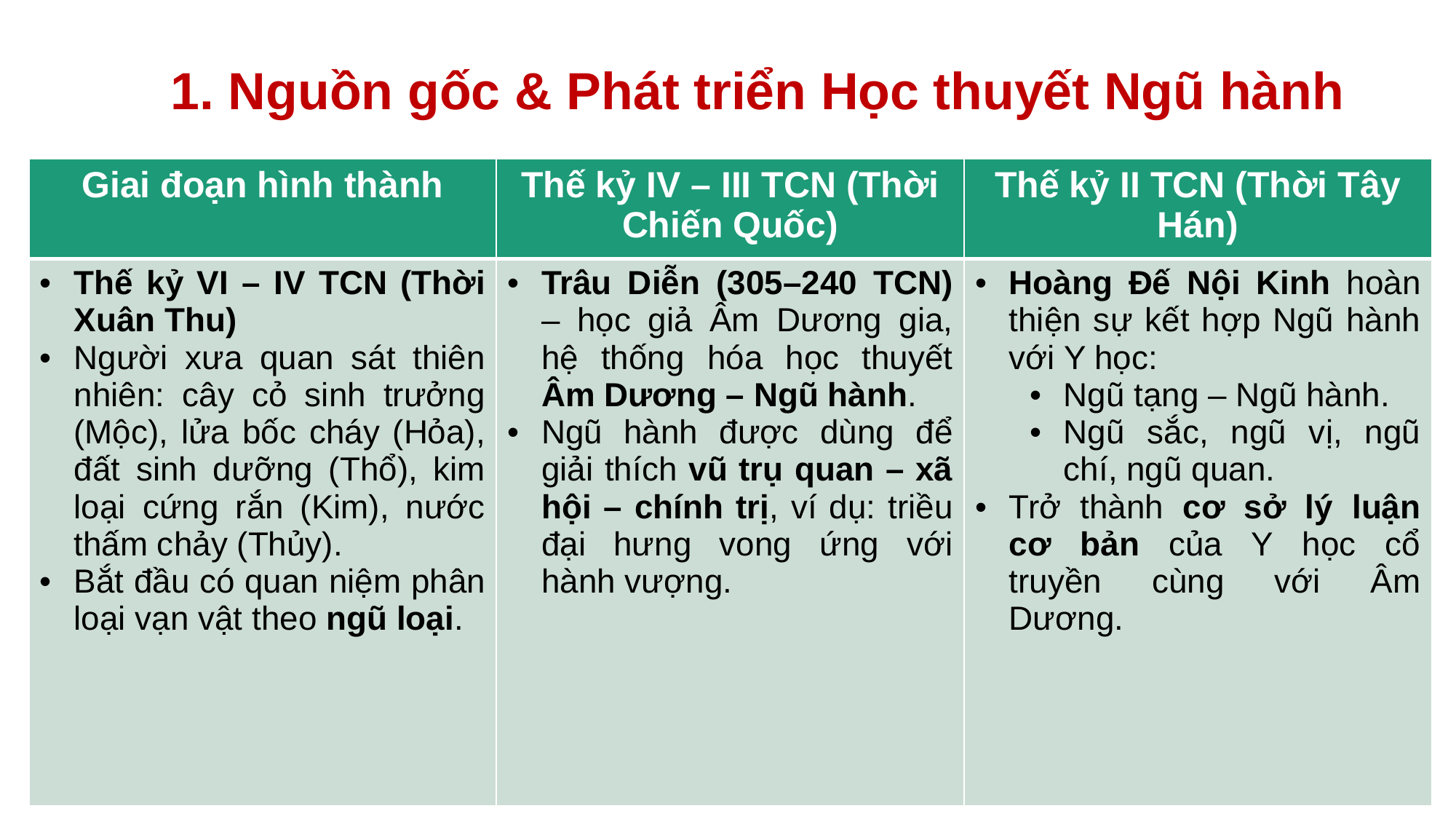

# 1. Nguồn gốc & Phát triển Học thuyết Ngũ hành
| Giai đoạn hình thành | Thế kỷ IV – III TCN (Thời Chiến Quốc) | Thế kỷ II TCN (Thời Tây Hán) |
| --- | --- | --- |
| Thế kỷ VI – IV TCN (Thời Xuân Thu) Người xưa quan sát thiên nhiên: cây cỏ sinh trưởng (Mộc), lửa bốc cháy (Hỏa), đất sinh dưỡng (Thổ), kim loại cứng rắn (Kim), nước thấm chảy (Thủy). Bắt đầu có quan niệm phân loại vạn vật theo ngũ loại. | Trâu Diễn (305–240 TCN) – học giả Âm Dương gia, hệ thống hóa học thuyết Âm Dương – Ngũ hành. Ngũ hành được dùng để giải thích vũ trụ quan – xã hội – chính trị, ví dụ: triều đại hưng vong ứng với hành vượng. | Hoàng Đế Nội Kinh hoàn thiện sự kết hợp Ngũ hành với Y học: Ngũ tạng – Ngũ hành. Ngũ sắc, ngũ vị, ngũ chí, ngũ quan. Trở thành cơ sở lý luận cơ bản của Y học cổ truyền cùng với Âm Dương. |